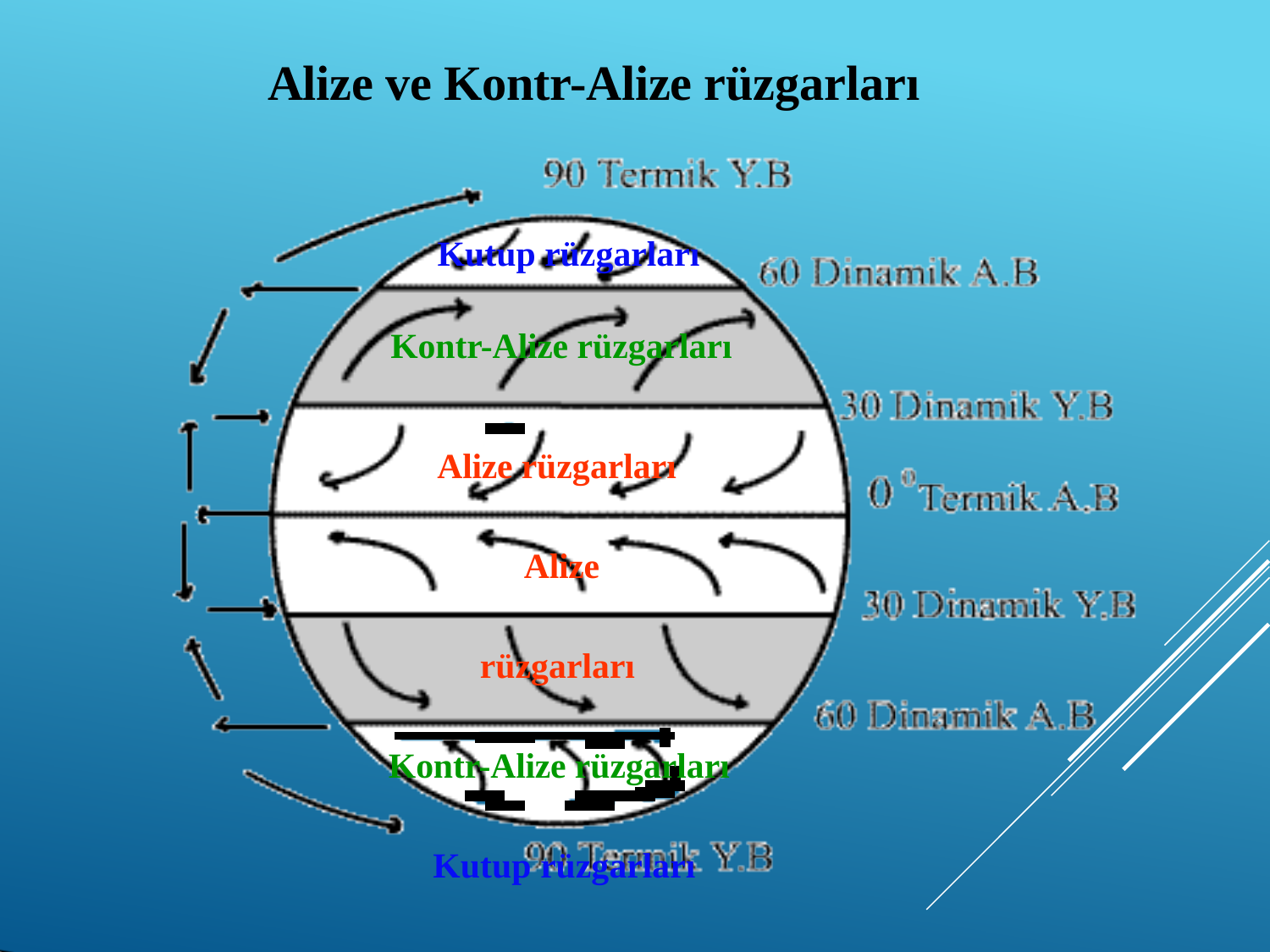

# Alize ve Kontr-Alize rüzgarları

Kutup rüzgarları

Kontr-Alize rüzgarları
Alize rüzgarları  Alize rüzgarları
Kontr-Alize rüzgarları  Kutup rüzgarları